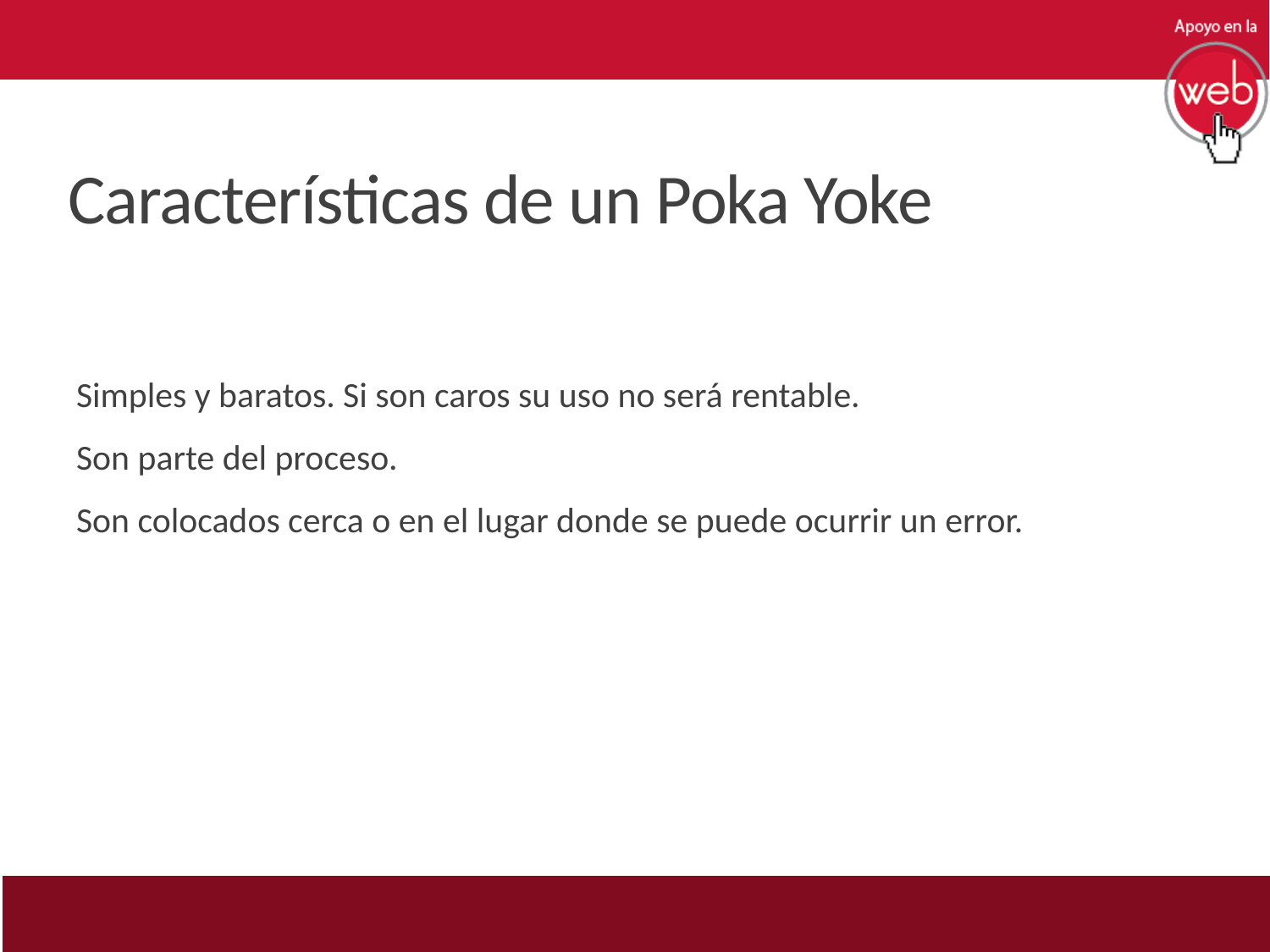

# Características de un Poka Yoke
Simples y baratos. Si son caros su uso no será rentable.
Son parte del proceso.
Son colocados cerca o en el lugar donde se puede ocurrir un error.